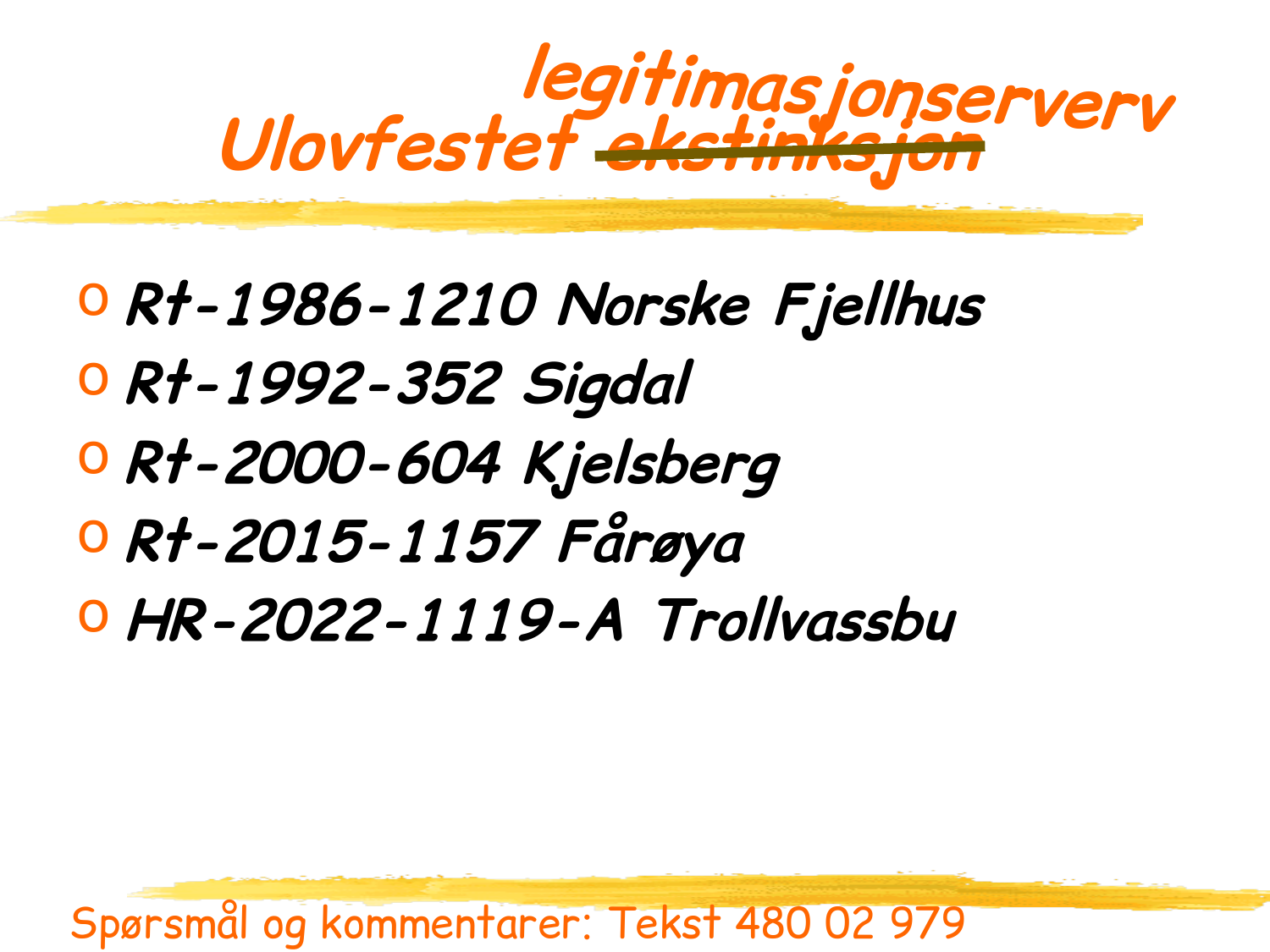

# Ulovfestet ekstinksjon
legitimasjonserverv
Rt-1986-1210 Norske Fjellhus
Rt-1992-352 Sigdal
Rt-2000-604 Kjelsberg
Rt-2015-1157 Fårøya
HR-2022-1119-A Trollvassbu